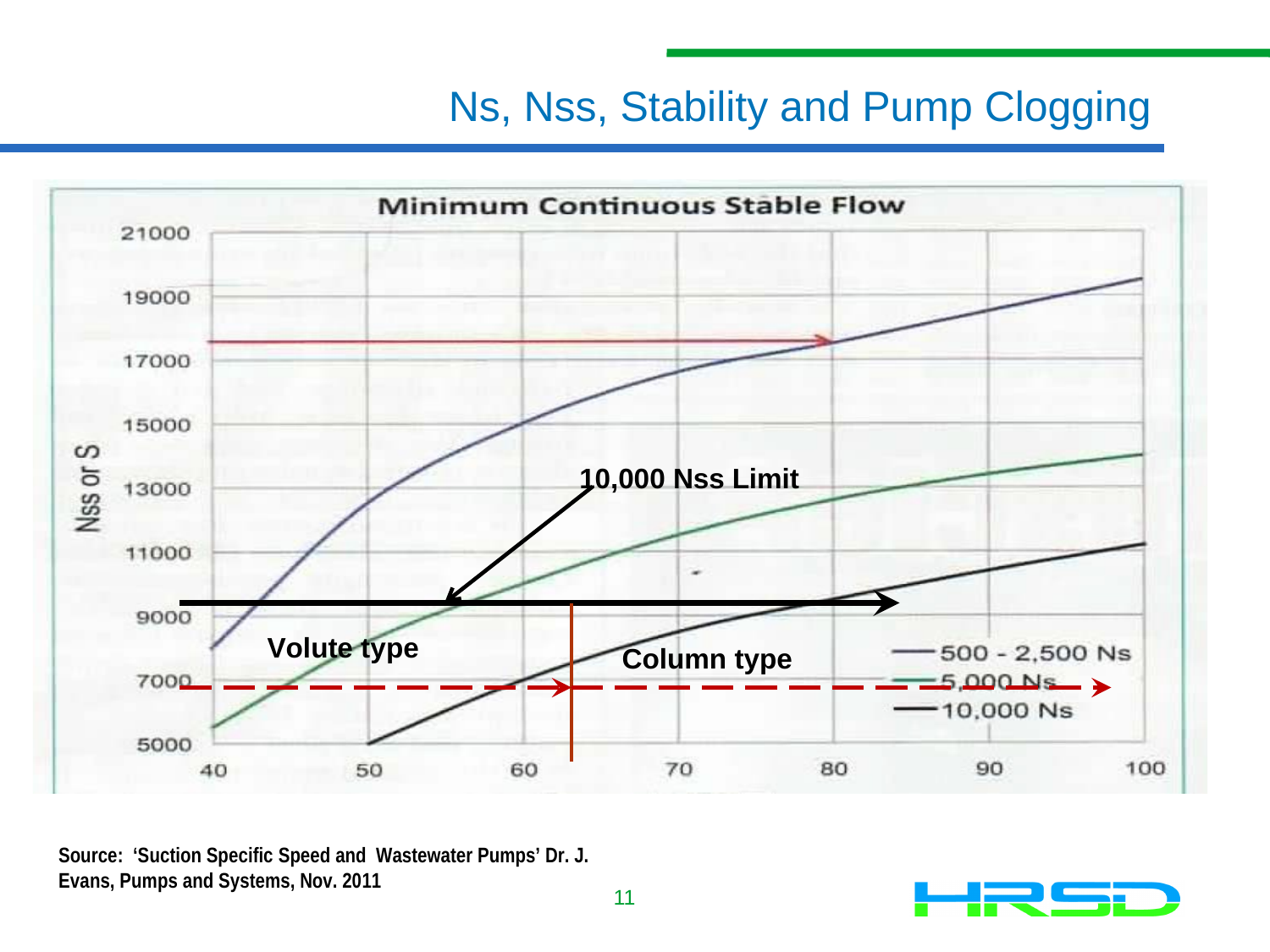

# Ns, Nss, Stability and Pump Clogging

10,000 Nss Limit

Volute type
Column type

Source:  ‘Suction Specific Speed and  Wastewater Pumps’ Dr. J. Evans, Pumps and Systems, Nov. 2011
11